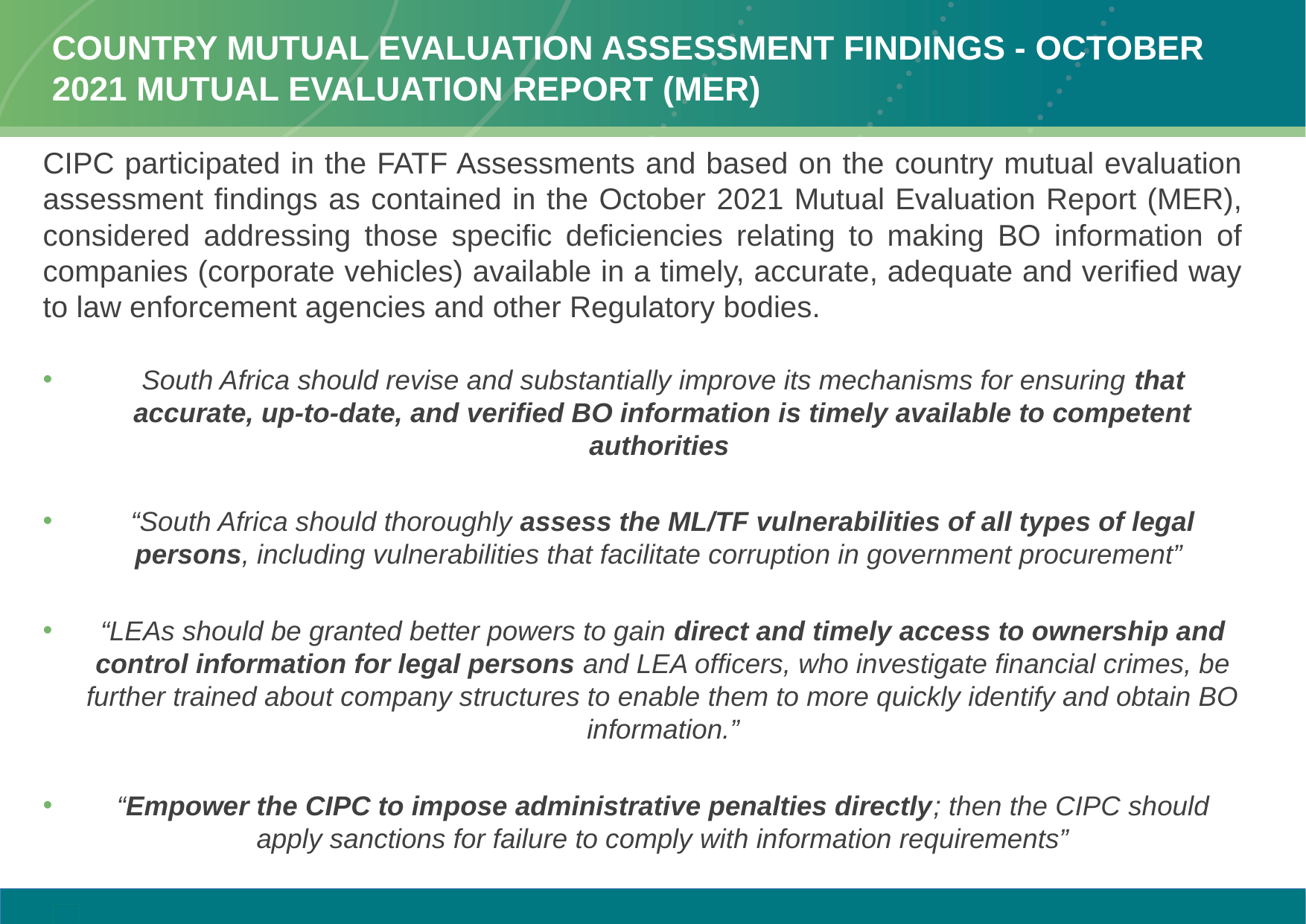

# country mutual evaluation assessment findings - October 2021 Mutual Evaluation Report (MER)
CIPC participated in the FATF Assessments and based on the country mutual evaluation assessment findings as contained in the October 2021 Mutual Evaluation Report (MER), considered addressing those specific deficiencies relating to making BO information of companies (corporate vehicles) available in a timely, accurate, adequate and verified way to law enforcement agencies and other Regulatory bodies.

South Africa should revise and substantially improve its mechanisms for ensuring that accurate, up-to-date, and verified BO information is timely available to competent authorities

“South Africa should thoroughly assess the ML/TF vulnerabilities of all types of legal persons, including vulnerabilities that facilitate corruption in government procurement”

“LEAs should be granted better powers to gain direct and timely access to ownership and control information for legal persons and LEA officers, who investigate financial crimes, be further trained about company structures to enable them to more quickly identify and obtain BO information.”

“Empower the CIPC to impose administrative penalties directly; then the CIPC should apply sanctions for failure to comply with information requirements”